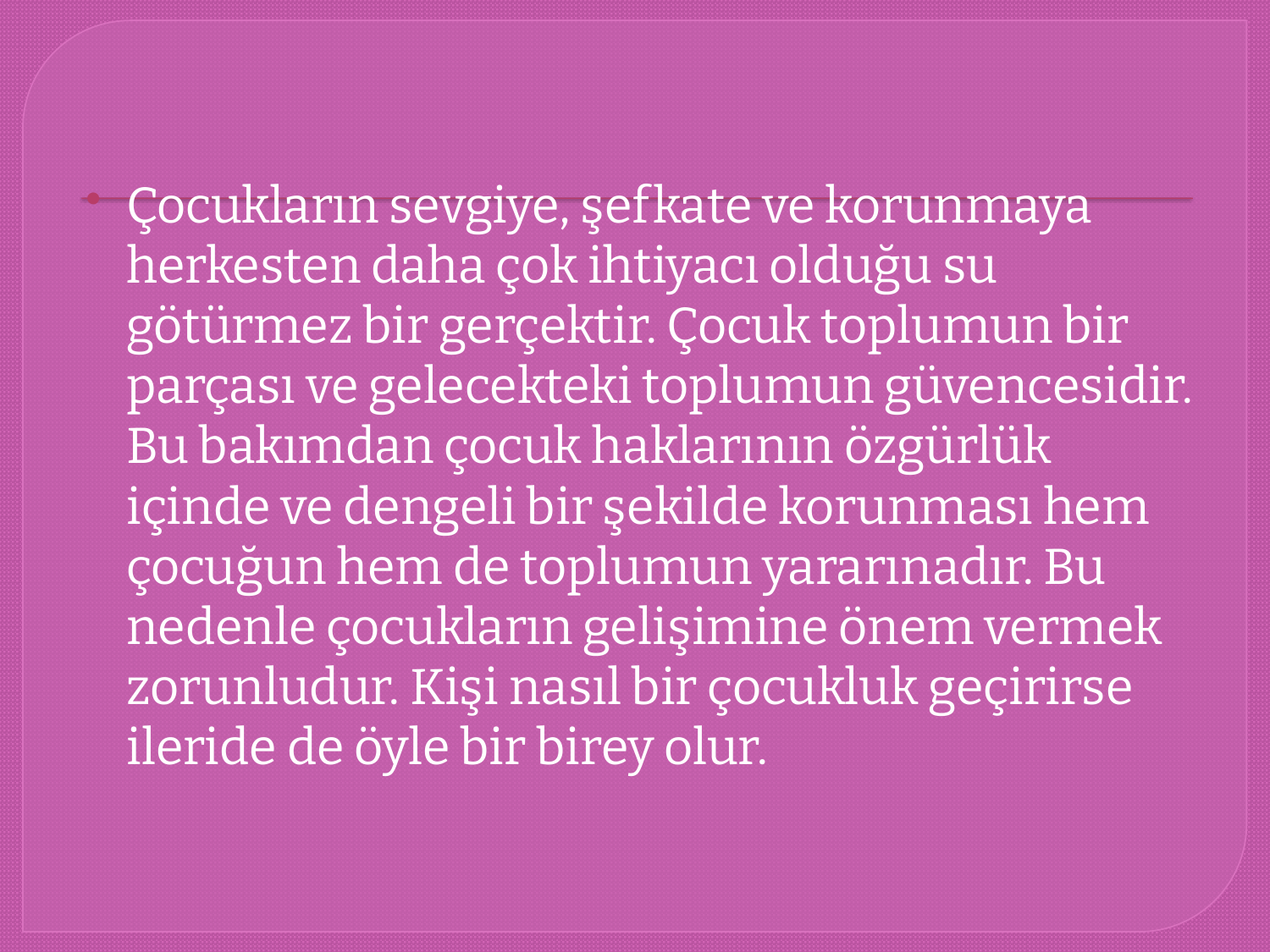

Çocukların sevgiye, şefkate ve korunmaya herkesten daha çok ihtiyacı olduğu su götürmez bir gerçektir. Çocuk toplumun bir parçası ve gelecekteki toplumun güvencesidir. Bu bakımdan çocuk haklarının özgürlük içinde ve dengeli bir şekilde korunması hem çocuğun hem de toplumun yararınadır. Bu nedenle çocukların gelişimine önem vermek zorunludur. Kişi nasıl bir çocukluk geçirirse ileride de öyle bir birey olur.